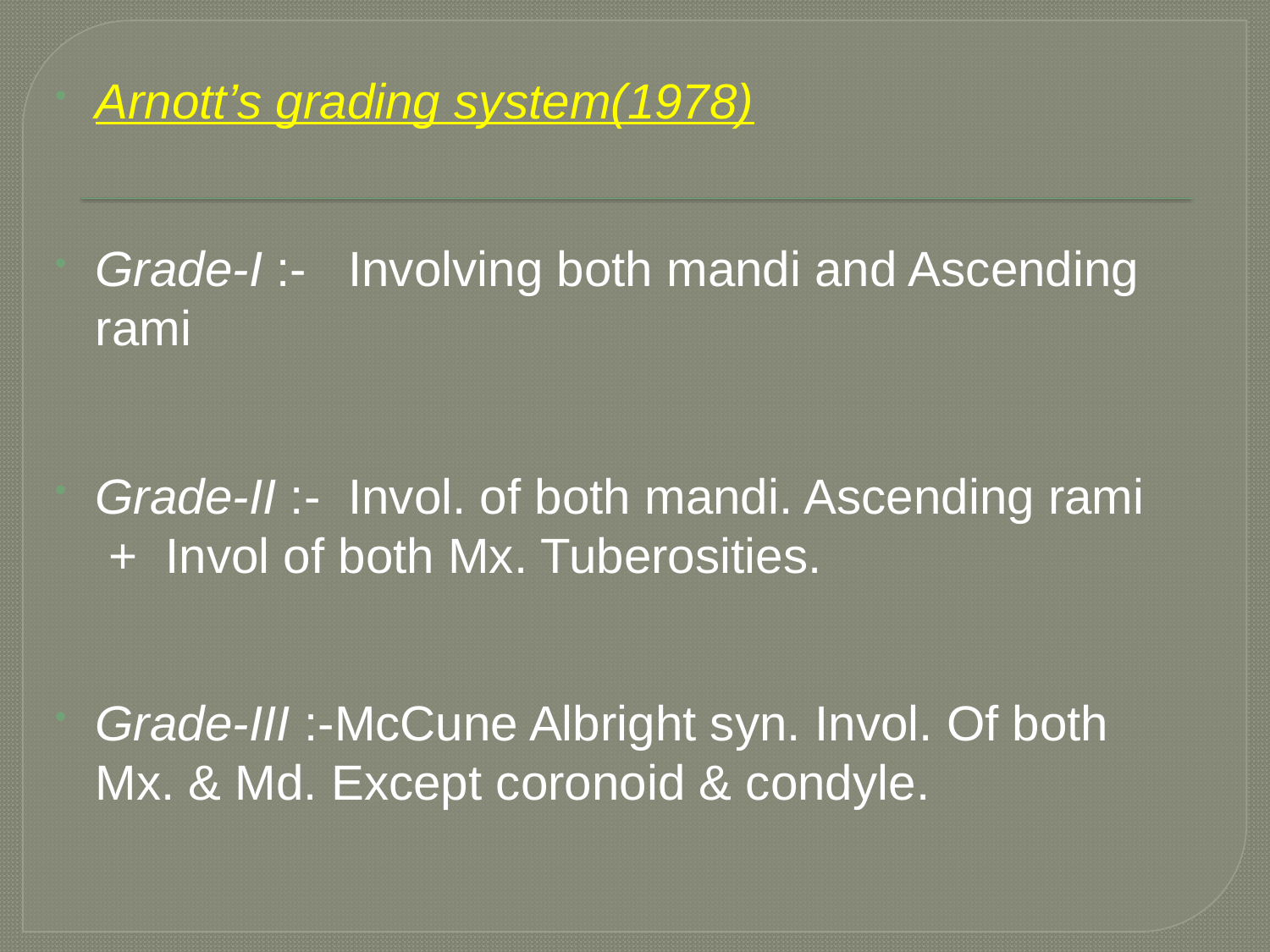

Arnott’s grading system(1978)

Grade-I :-   Involving both mandi and Ascending rami

Grade-II :-  Invol. of both mandi. Ascending rami   +  Invol of both Mx. Tuberosities.

Grade-III :-McCune Albright syn. Invol. Of both Mx. & Md. Except coronoid & condyle.